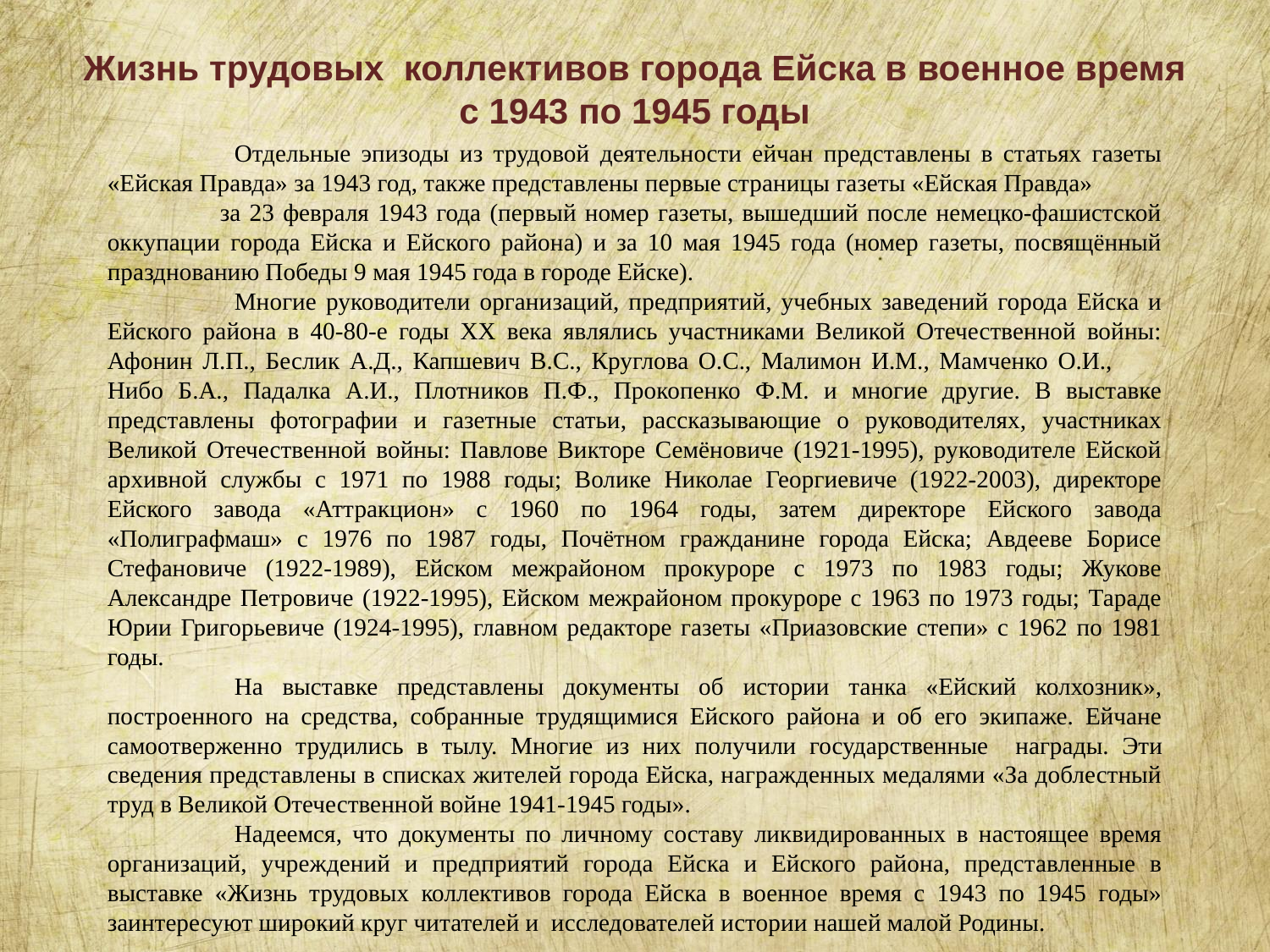

# Жизнь трудовых  коллективов города Ейска в военное время с 1943 по 1945 годы

	Отдельные эпизоды из трудовой деятельности ейчан представлены в статьях газеты «Ейская Правда» за 1943 год, также представлены первые страницы газеты «Ейская Правда»                         за 23 февраля 1943 года (первый номер газеты, вышедший после немецко-фашистской оккупации города Ейска и Ейского района) и за 10 мая 1945 года (номер газеты, посвящённый празднованию Победы 9 мая 1945 года в городе Ейске).
	Многие руководители организаций, предприятий, учебных заведений города Ейска и Ейского района в 40-80-е годы ХХ века являлись участниками Великой Отечественной войны: Афонин Л.П., Беслик А.Д., Капшевич В.С., Круглова О.С., Малимон И.М., Мамченко О.И.,      Нибо Б.А., Падалка А.И., Плотников П.Ф., Прокопенко Ф.М. и многие другие. В выставке представлены фотографии и газетные статьи, рассказывающие о руководителях, участниках Великой Отечественной войны: Павлове Викторе Семёновиче (1921-1995), руководителе Ейской архивной службы с 1971 по 1988 годы; Волике Николае Георгиевиче (1922-2003), директоре Ейского завода «Аттракцион» с 1960 по 1964 годы, затем директоре Ейского завода «Полиграфмаш» с 1976 по 1987 годы, Почётном гражданине города Ейска; Авдееве Борисе Стефановиче (1922-1989), Ейском межрайоном прокуроре с 1973 по 1983 годы; Жукове Александре Петровиче (1922-1995), Ейском межрайоном прокуроре с 1963 по 1973 годы; Тараде Юрии Григорьевиче (1924-1995), главном редакторе газеты «Приазовские степи» с 1962 по 1981 годы.
	На выставке представлены документы об истории танка «Ейский колхозник», построенного на средства, собранные трудящимися Ейского района и об его экипаже. Ейчане самоотверженно трудились в тылу. Многие из них получили государственные  награды. Эти сведения представлены в списках жителей города Ейска, награжденных медалями «За доблестный труд в Великой Отечественной войне 1941-1945 годы».
	Надеемся, что документы по личному составу ликвидированных в настоящее время организаций, учреждений и предприятий города Ейска и Ейского района, представленные в выставке «Жизнь трудовых коллективов города Ейска в военное время с 1943 по 1945 годы» заинтересуют широкий круг читателей и  исследователей истории нашей малой Родины.